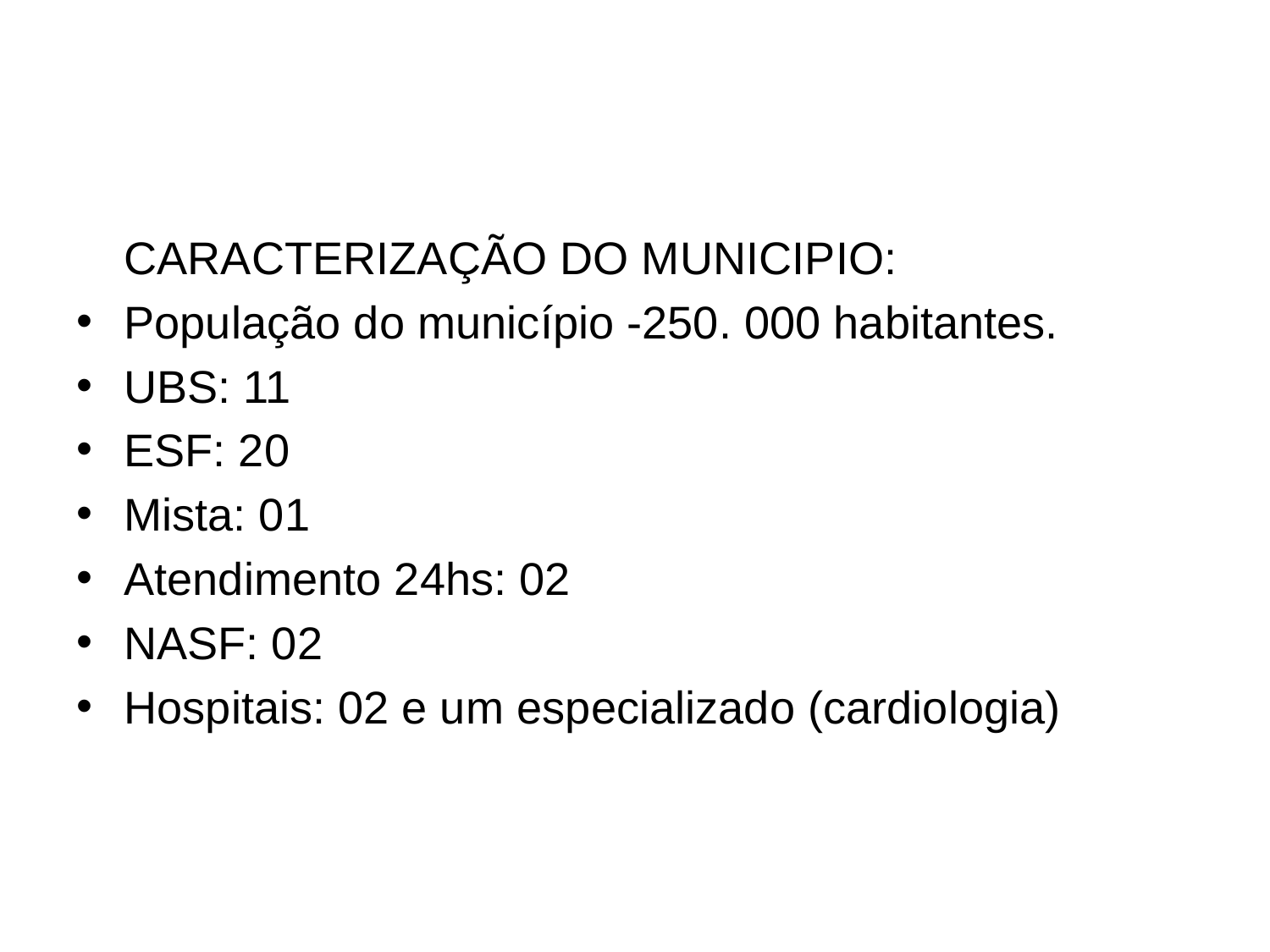

#
	CARACTERIZAÇÃO DO MUNICIPIO:
População do município -250. 000 habitantes.
UBS: 11
ESF: 20
Mista: 01
Atendimento 24hs: 02
NASF: 02
Hospitais: 02 e um especializado (cardiologia)